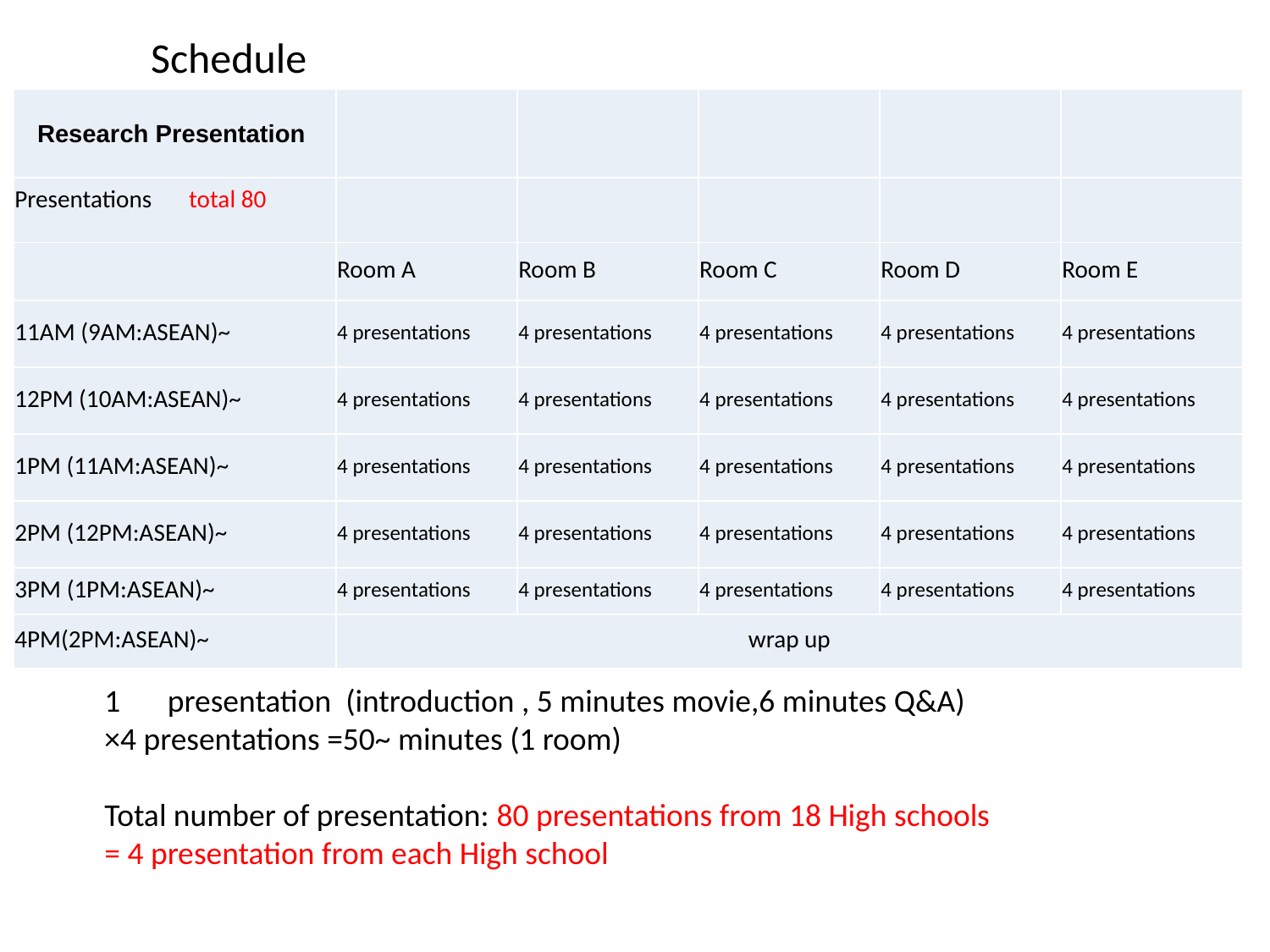

Schedule
| Research Presentation |  |  |  |  |  |
| --- | --- | --- | --- | --- | --- |
| Presentations　total 80 |  |  |  |  |  |
|  | Room A | Room B | Room C | Room D | Room E |
| 11AM (9AM:ASEAN)~ | 4 presentations | 4 presentations | 4 presentations | 4 presentations | 4 presentations |
| 12PM (10AM:ASEAN)~ | 4 presentations | 4 presentations | 4 presentations | 4 presentations | 4 presentations |
| 1PM (11AM:ASEAN)~ | 4 presentations | 4 presentations | 4 presentations | 4 presentations | 4 presentations |
| 2PM (12PM:ASEAN)~ | 4 presentations | 4 presentations | 4 presentations | 4 presentations | 4 presentations |
| 3PM (1PM:ASEAN)~ | 4 presentations | 4 presentations | 4 presentations | 4 presentations | 4 presentations |
| 4PM(2PM:ASEAN)~ | wrap up |  |  |  |  |
1　presentation  (introduction , 5 minutes movie,6 minutes Q&A)
×4 presentations =50~ minutes (1 room)

Total number of presentation: 80 presentations from 18 High schools
= 4 presentation from each High school